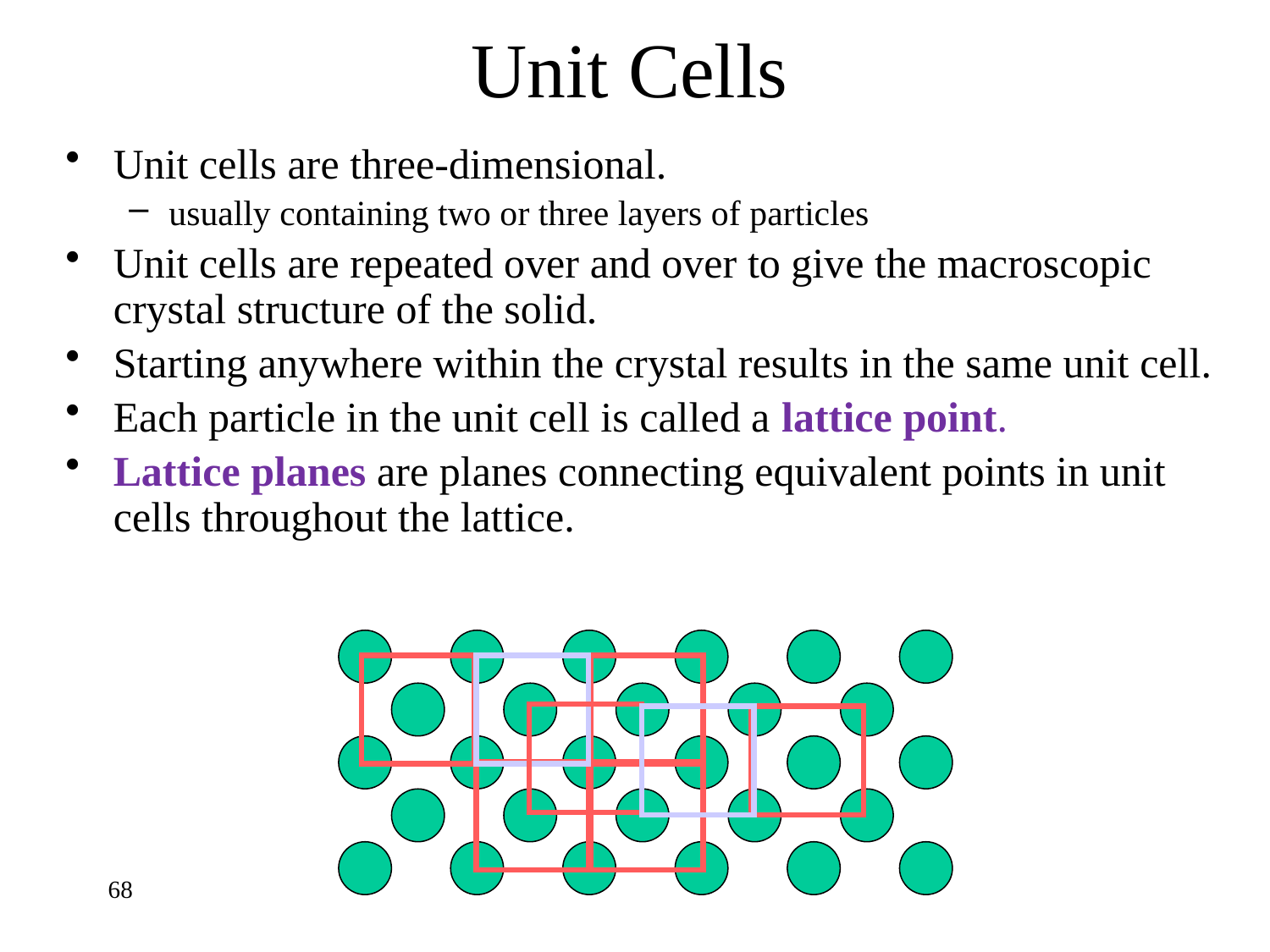

# Unit Cells
Unit cells are three-dimensional.
usually containing two or three layers of particles
Unit cells are repeated over and over to give the macroscopic crystal structure of the solid.
Starting anywhere within the crystal results in the same unit cell.
Each particle in the unit cell is called a lattice point.
Lattice planes are planes connecting equivalent points in unit cells throughout the lattice.

68